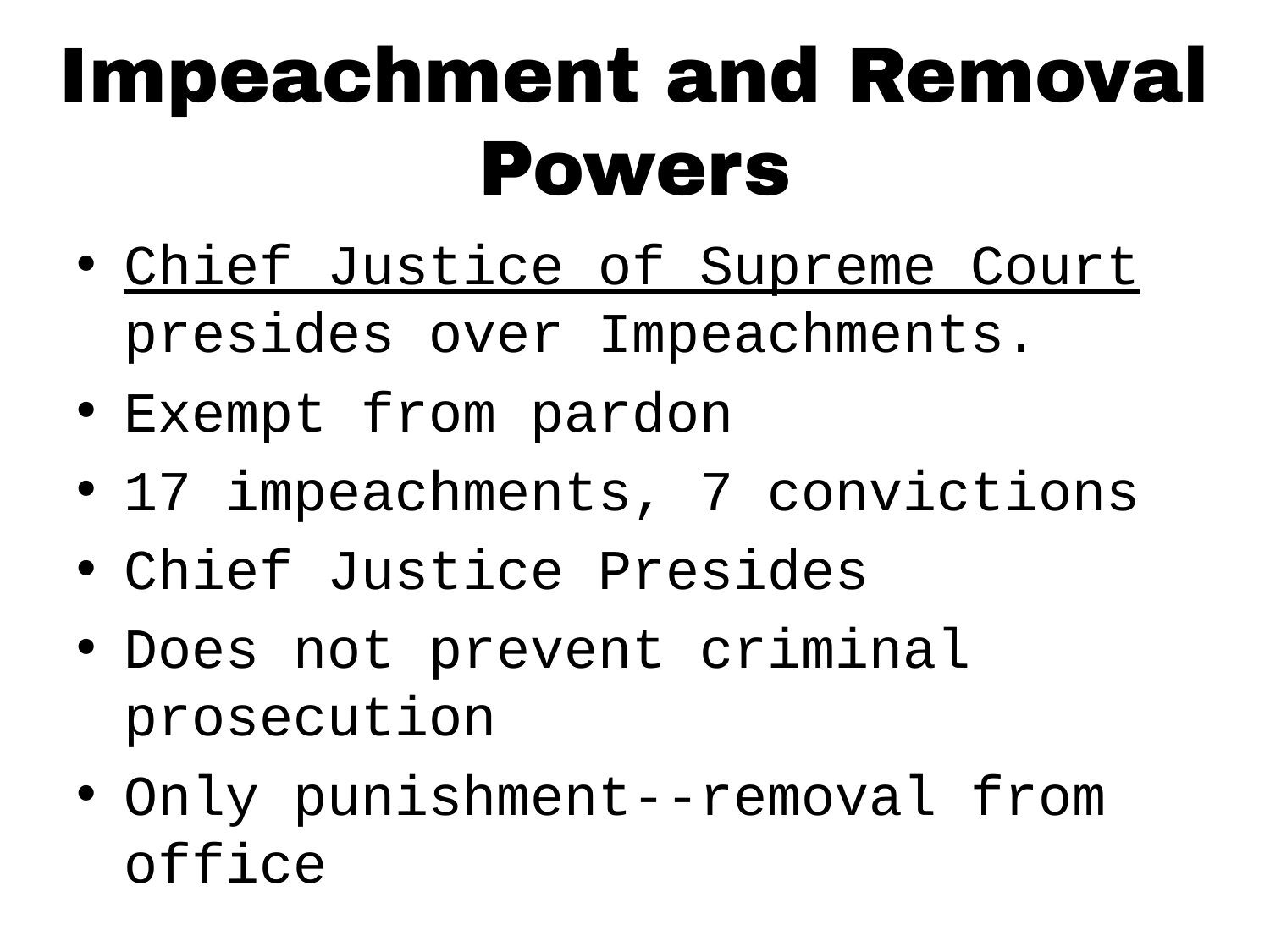

# Impeachment and Removal Powers
Chief Justice of Supreme Court presides over Impeachments.
Exempt from pardon
17 impeachments, 7 convictions
Chief Justice Presides
Does not prevent criminal prosecution
Only punishment--removal from office